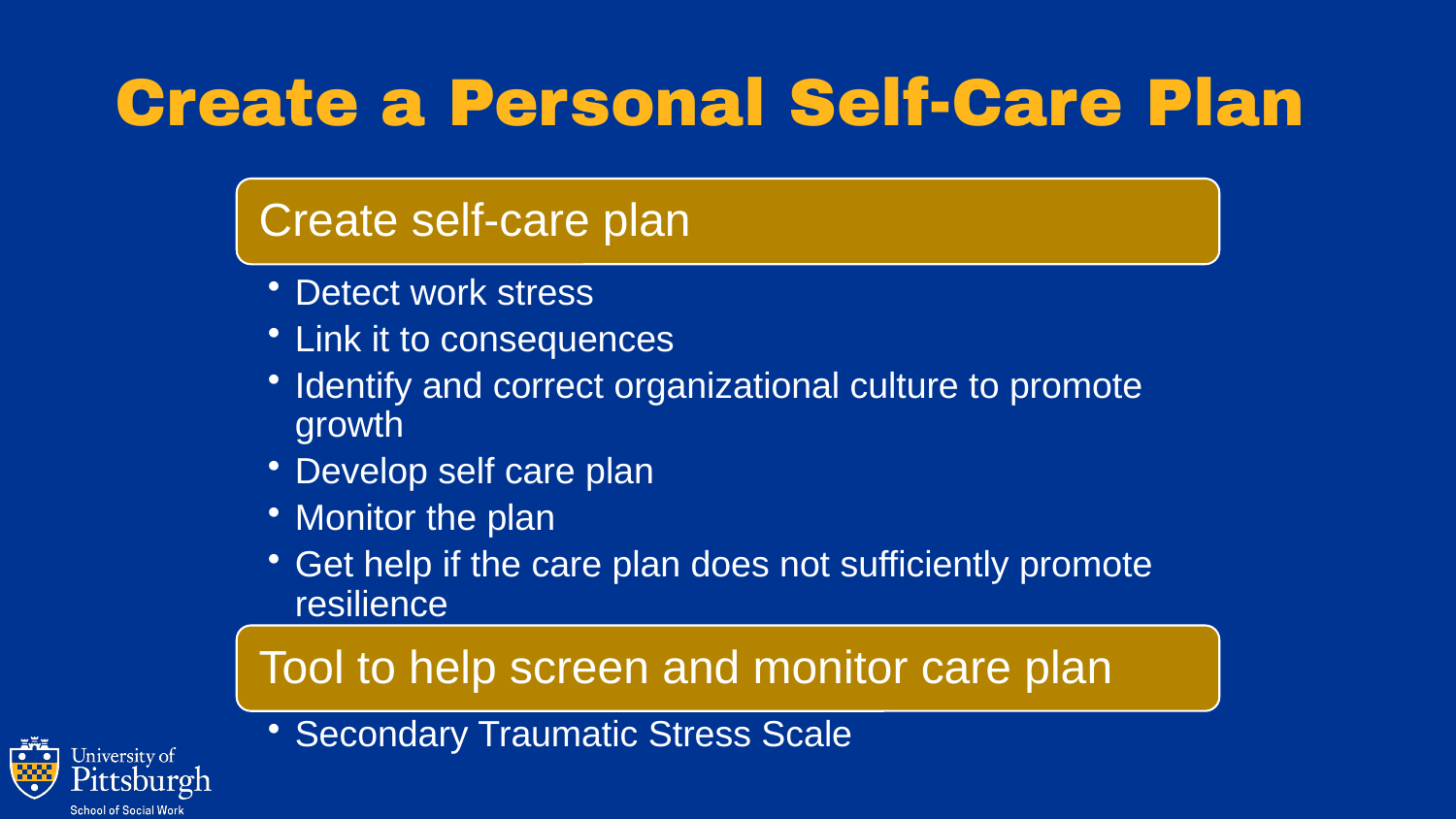

# Create a Personal Self-Care Plan
Create self-care plan
Detect work stress
Link it to consequences
Identify and correct organizational culture to promote growth
Develop self care plan
Monitor the plan
Get help if the care plan does not sufficiently promote resilience
Tool to help screen and monitor care plan
Secondary Traumatic Stress Scale